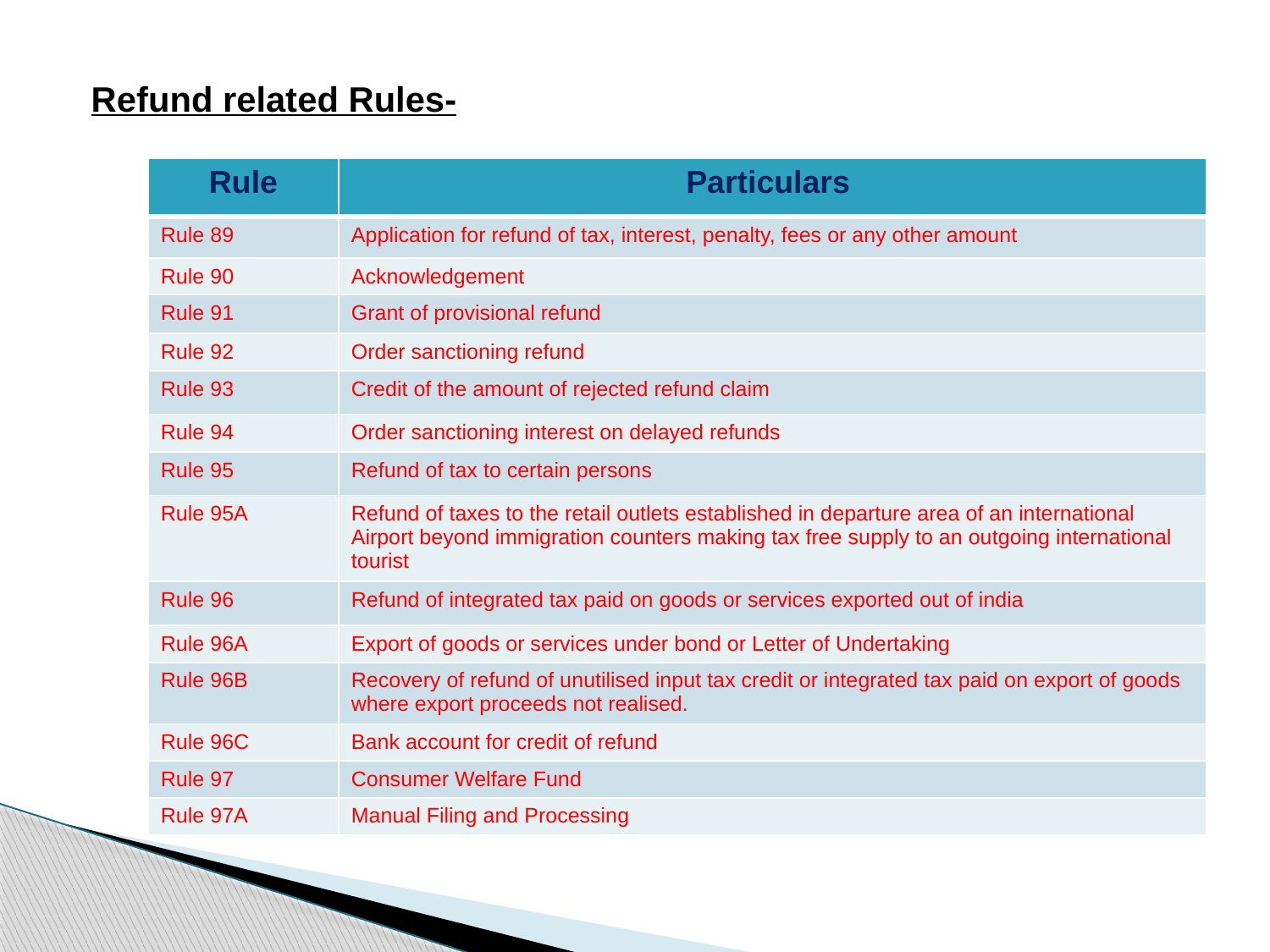

Refund related Rules-

#
| Rule | Particulars |
| --- | --- |
| Rule 89 | Application for refund of tax, interest, penalty, fees or any other amount |
| Rule 90 | Acknowledgement |
| Rule 91 | Grant of provisional refund |
| Rule 92 | Order sanctioning refund |
| Rule 93 | Credit of the amount of rejected refund claim |
| Rule 94 | Order sanctioning interest on delayed refunds |
| Rule 95 | Refund of tax to certain persons |
| Rule 95A | Refund of taxes to the retail outlets established in departure area of an international Airport beyond immigration counters making tax free supply to an outgoing international tourist |
| Rule 96 | Refund of integrated tax paid on goods or services exported out of india |
| Rule 96A | Export of goods or services under bond or Letter of Undertaking |
| Rule 96B | Recovery of refund of unutilised input tax credit or integrated tax paid on export of goods where export proceeds not realised. |
| Rule 96C | Bank account for credit of refund |
| Rule 97 | Consumer Welfare Fund |
| Rule 97A | Manual Filing and Processing |